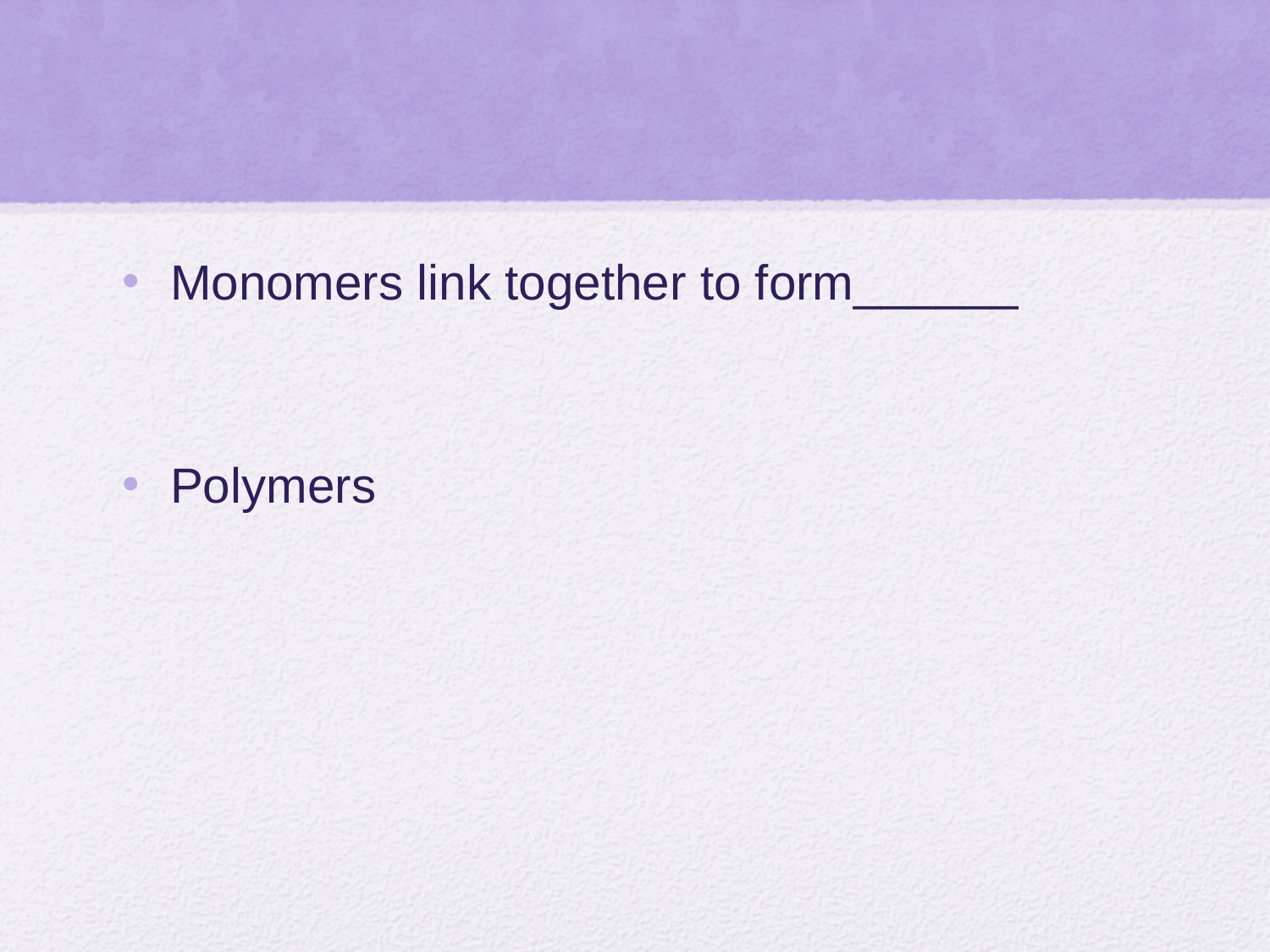

#
Monomers link together to form______

Polymers